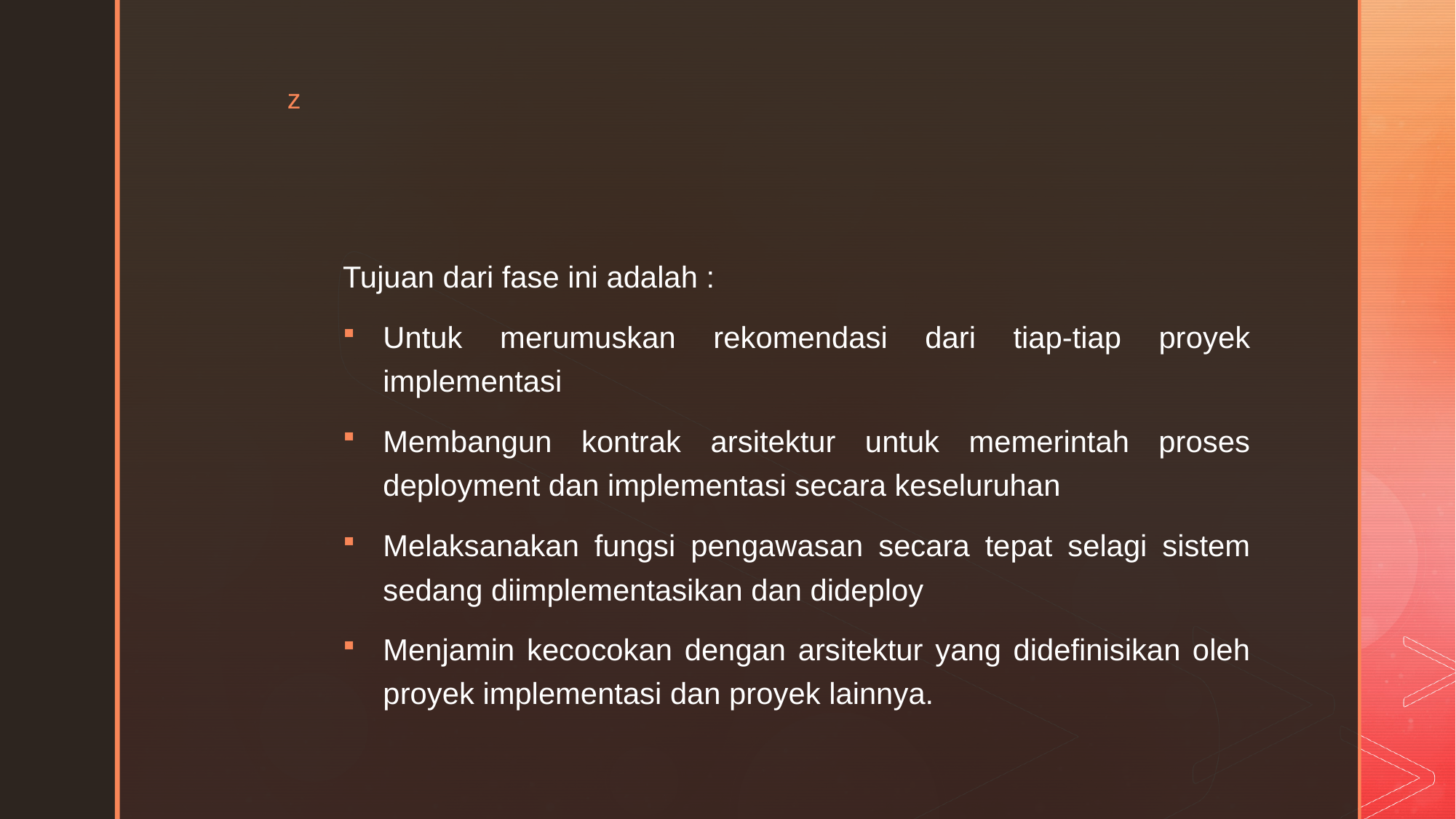

#
Tujuan dari fase ini adalah :
Untuk merumuskan rekomendasi dari tiap-tiap proyek implementasi
Membangun kontrak arsitektur untuk memerintah proses deployment dan implementasi secara keseluruhan
Melaksanakan fungsi pengawasan secara tepat selagi sistem sedang diimplementasikan dan dideploy
Menjamin kecocokan dengan arsitektur yang didefinisikan oleh proyek implementasi dan proyek lainnya.